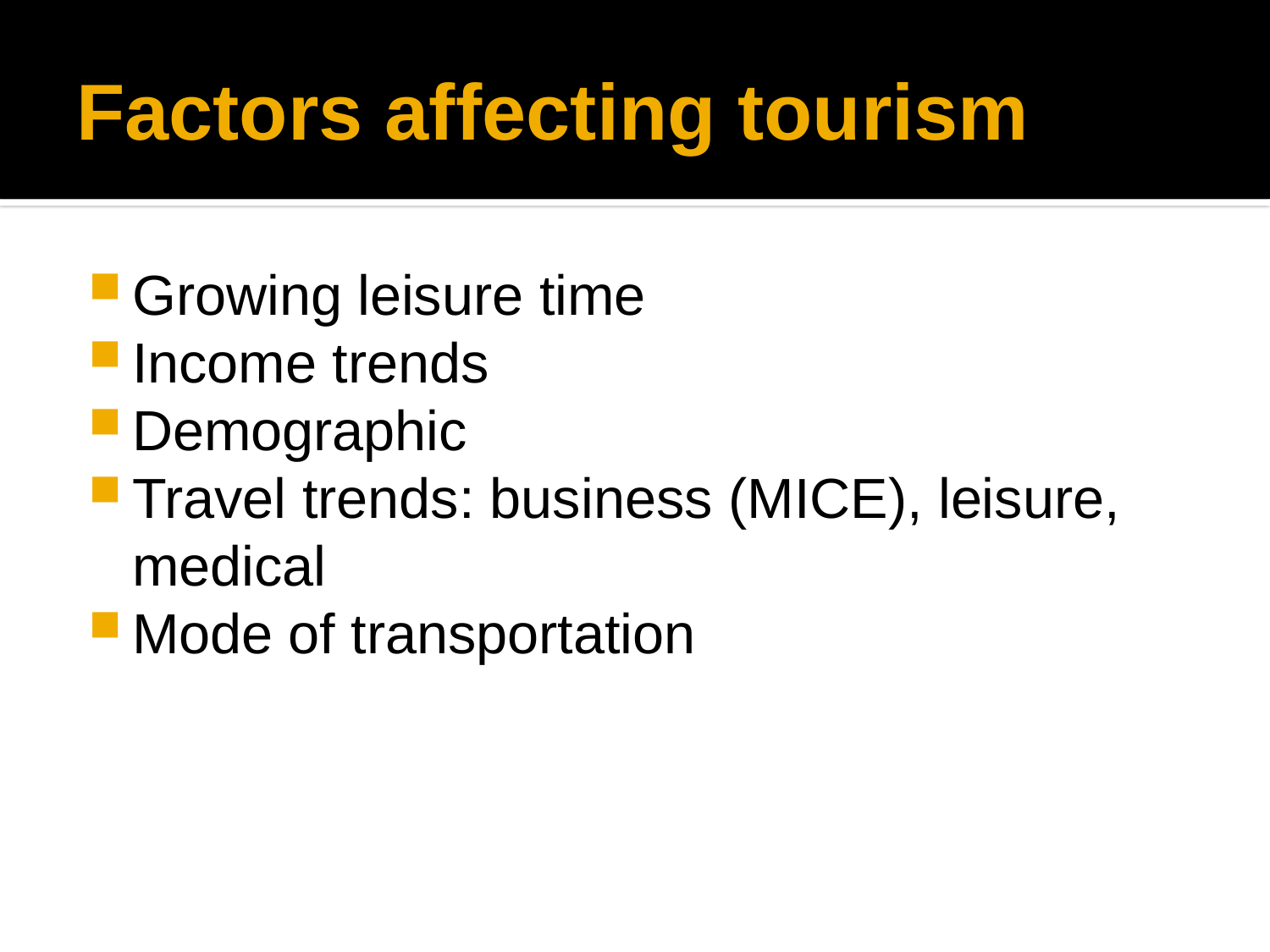

# Factors affecting tourism
Growing leisure time
Income trends
Demographic
Travel trends: business (MICE), leisure, medical
Mode of transportation